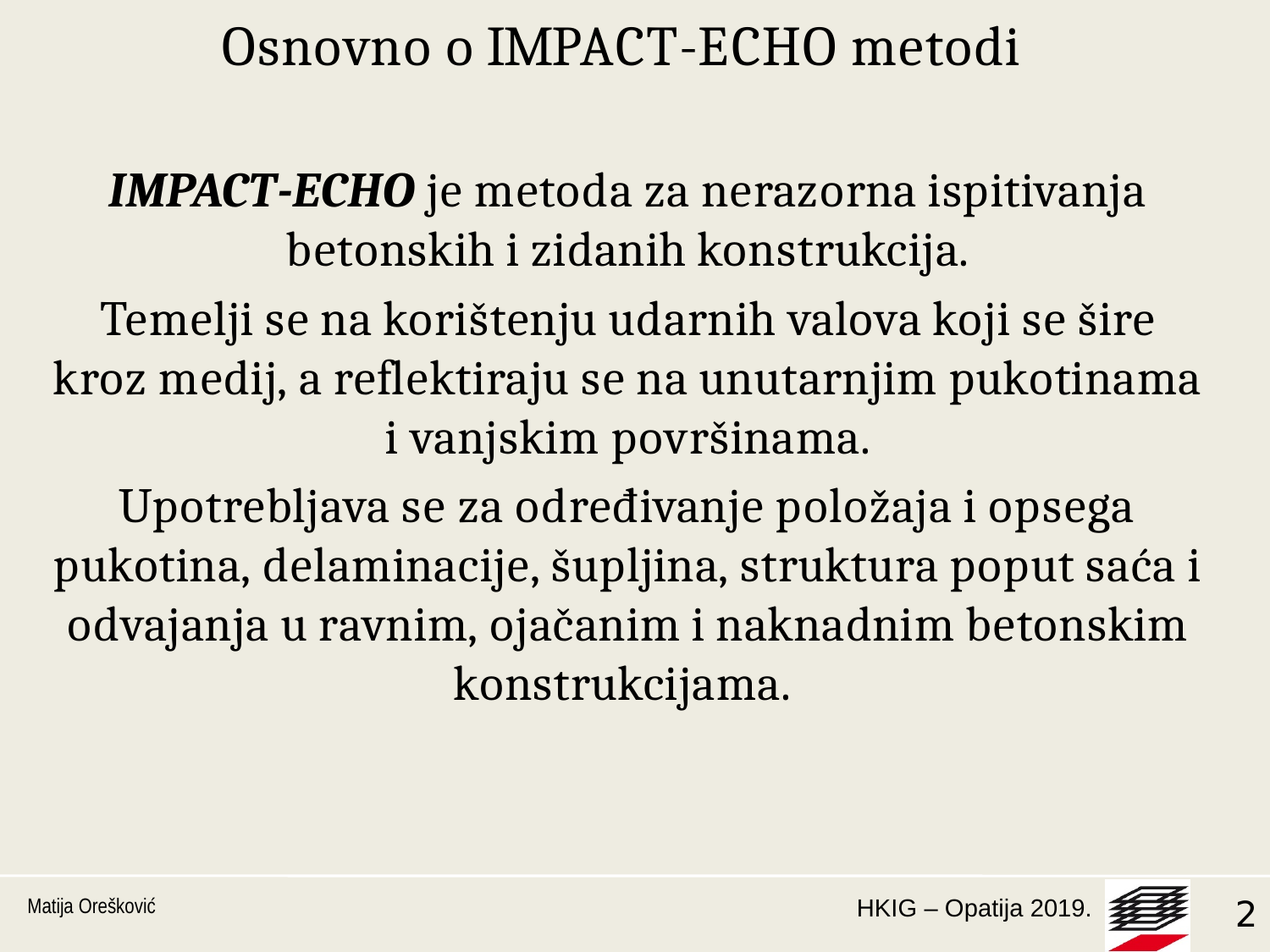

Osnovno o IMPACT-ECHO metodi
IMPACT-ECHO je metoda za nerazorna ispitivanja betonskih i zidanih konstrukcija.
Temelji se na korištenju udarnih valova koji se šire kroz medij, a reflektiraju se na unutarnjim pukotinama i vanjskim površinama.
Upotrebljava se za određivanje položaja i opsega pukotina, delaminacije, šupljina, struktura poput saća i odvajanja u ravnim, ojačanim i naknadnim betonskim konstrukcijama.
Matija Orešković
2